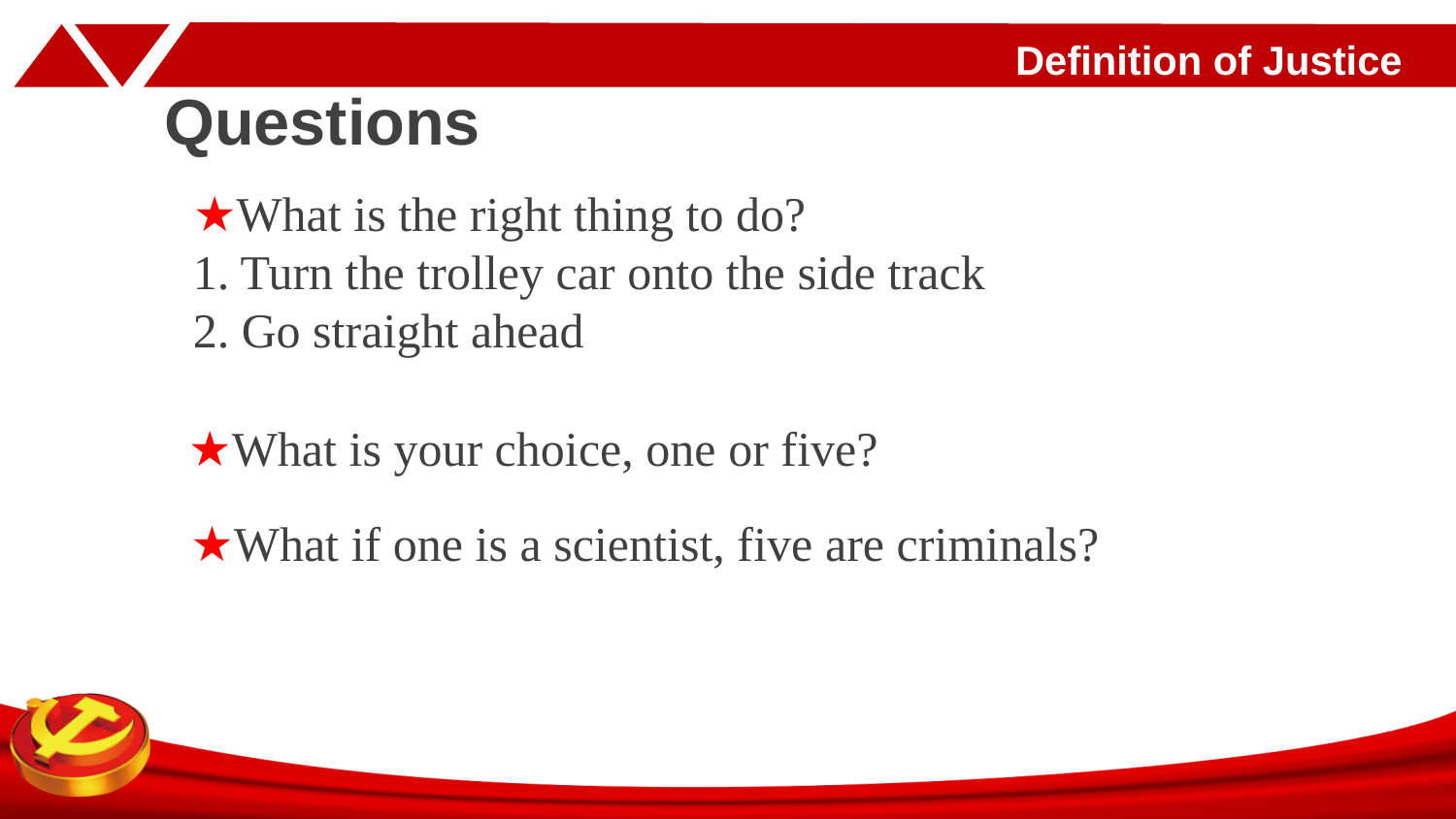

Definition of Justice
# Questions

★What is the right thing to do?
1. Turn the trolley car onto the side track
2. Go straight ahead

★What is your choice, one or five?
★What if one is a scientist, five are criminals?